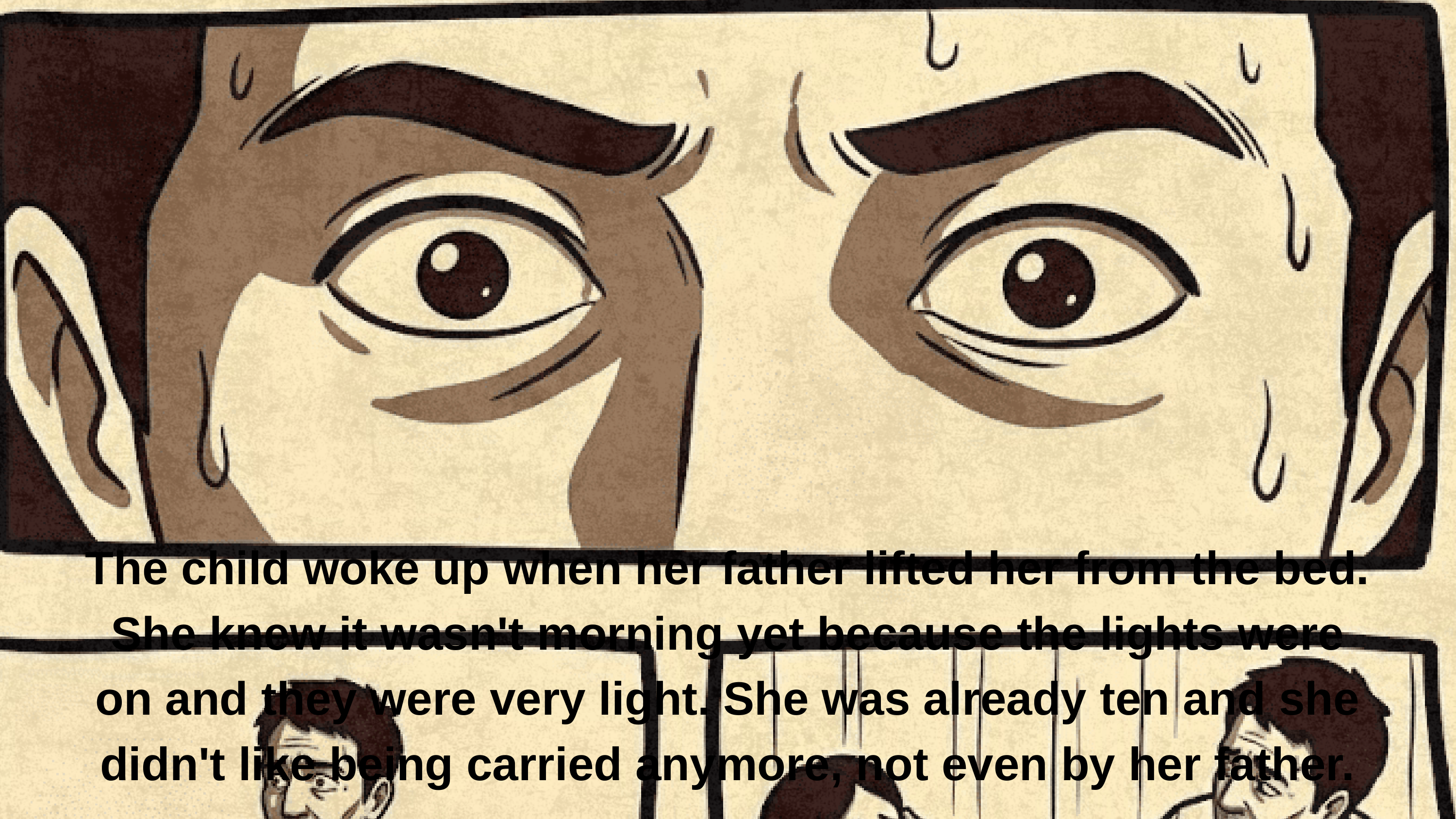

The child woke up when her father lifted her from the bed. She knew it wasn't morning yet because the lights were on and they were very light. She was already ten and she didn't like being carried anymore, not even by her father.